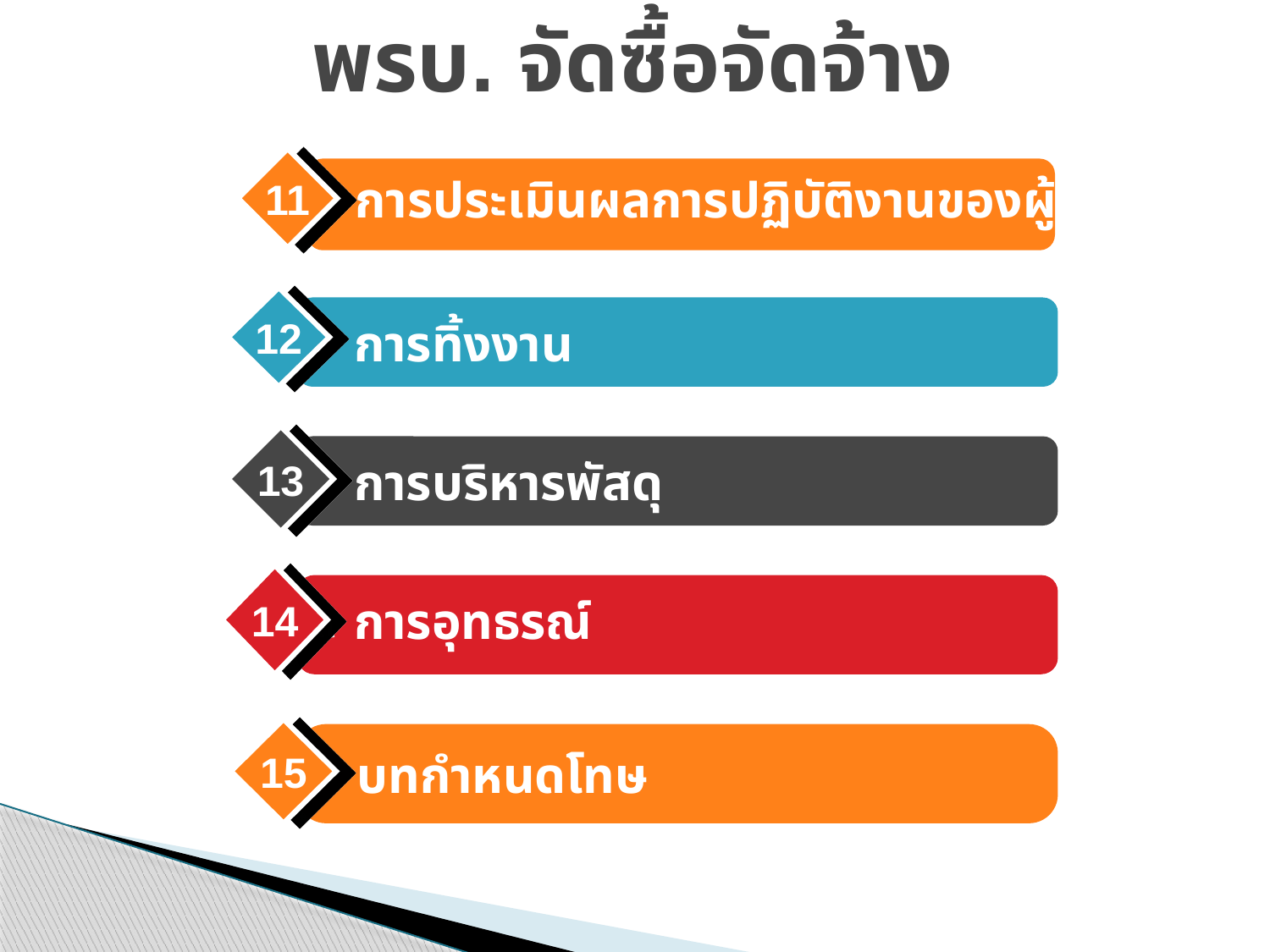

# พรบ. จัดซื้อจัดจ้าง
11
การประเมินผลการปฏิบัติงานของผู้ประกอบการ

12

การทิ้งงาน
13

การบริหารพัสดุ
14
แ
การอุทธรณ์

15

 บทกำหนดโทษ